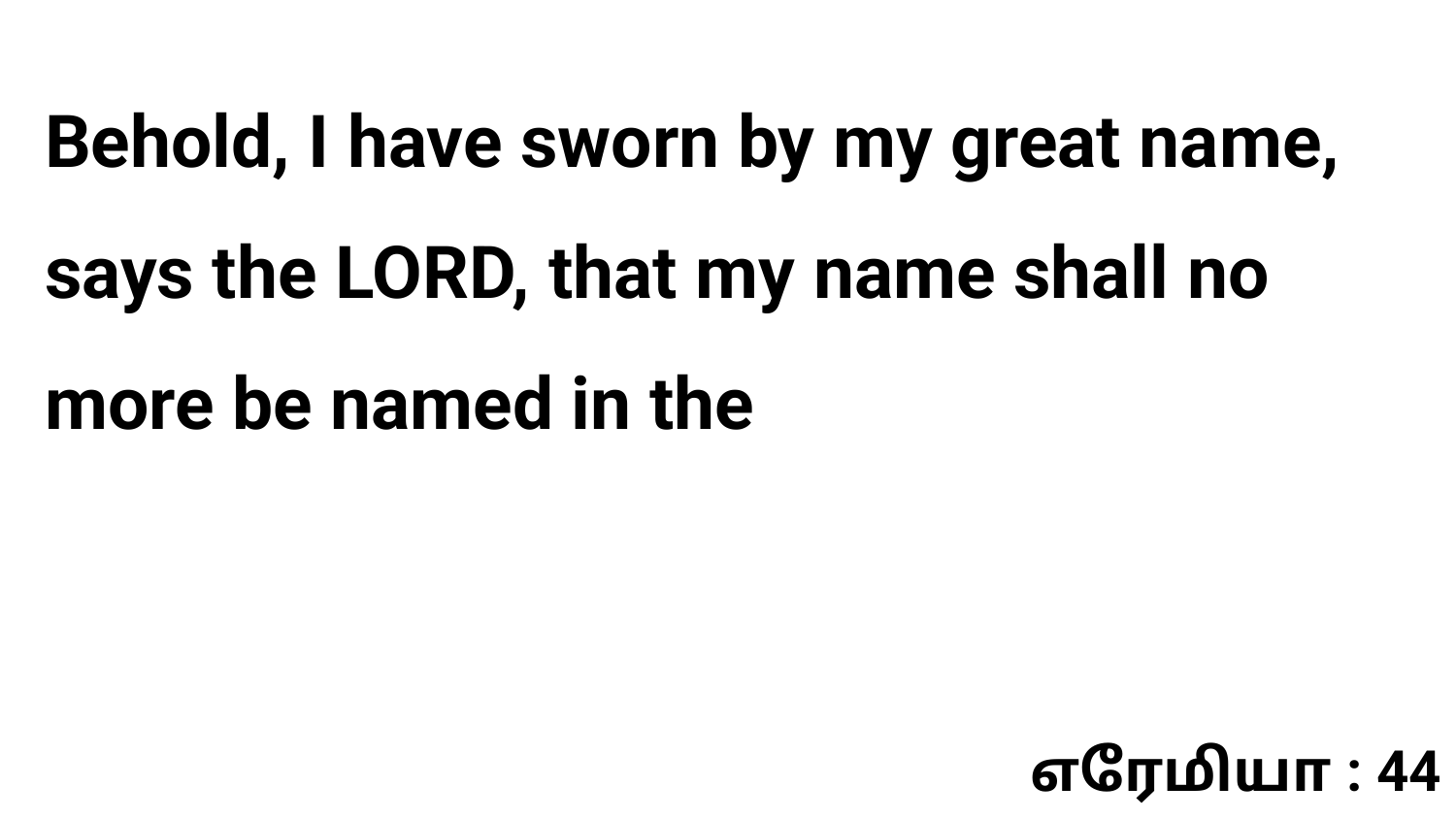

Behold, I have sworn by my great name, says the LORD, that my name shall no more be named in the
எரேமியா : 44